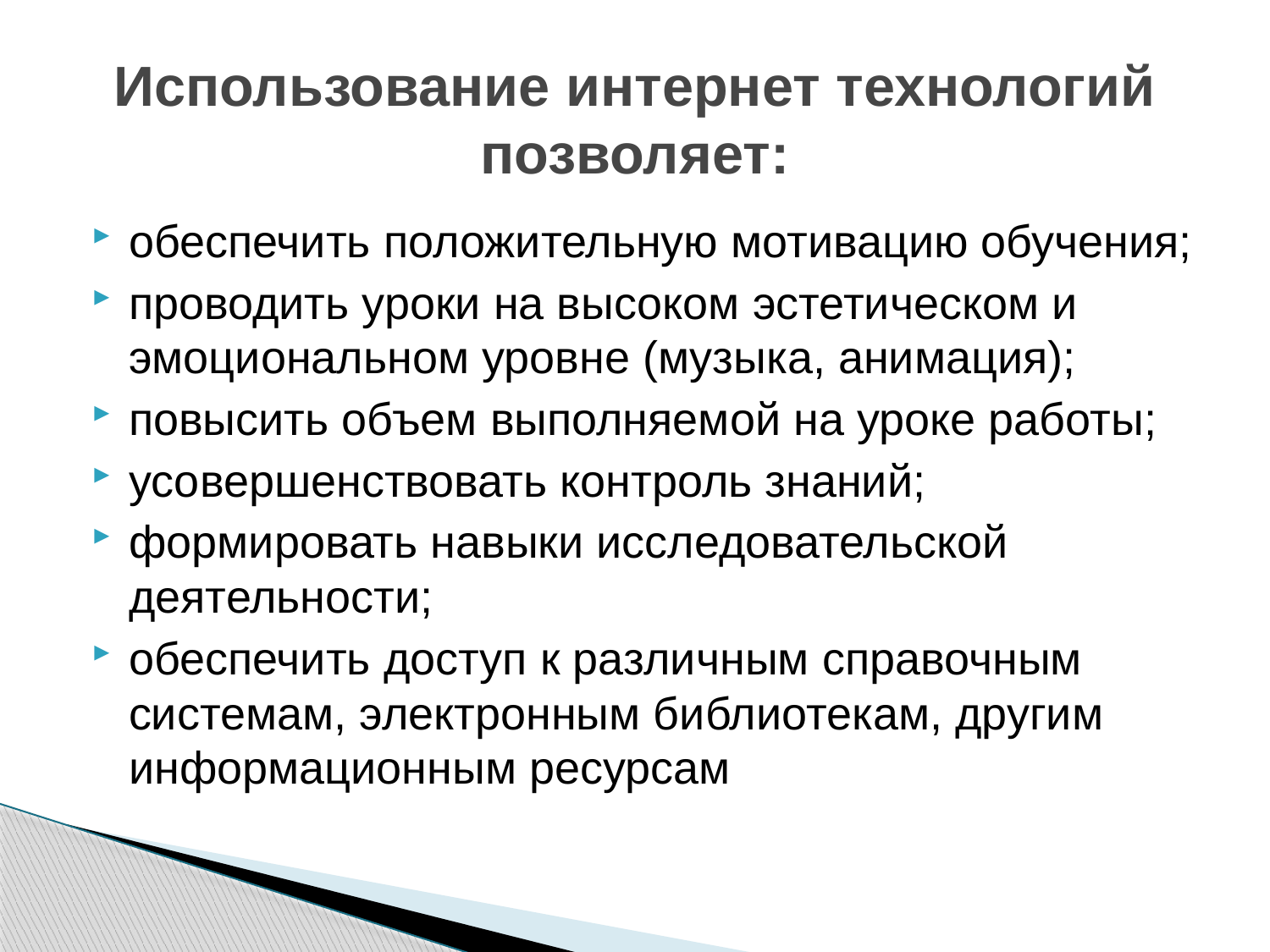

# Использование интернет технологий позволяет:
обеспечить положительную мотивацию обучения;
проводить уроки на высоком эстетическом и эмоциональном уровне (музыка, анимация);
повысить объем выполняемой на уроке работы;
усовершенствовать контроль знаний;
формировать навыки исследовательской деятельности;
обеспечить доступ к различным справочным системам, электронным библиотекам, другим информационным ресурсам